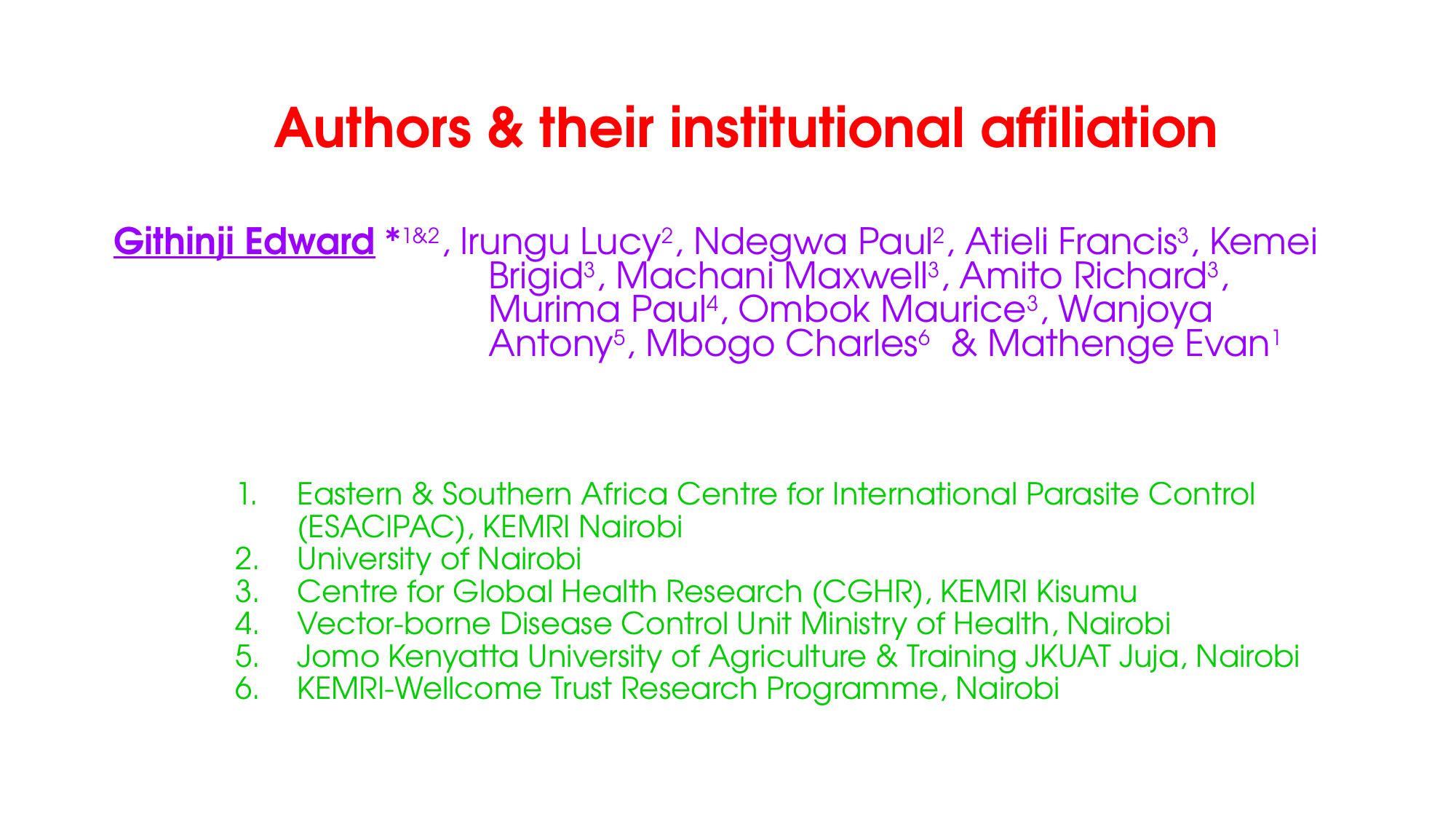

Authors & their institutional affiliation

| Githinji Edward \*1&2, Irungu Lucy2, Ndegwa Paul2, Atieli Francis3, Kemei Brigid3, Machani Maxwell3, Amito Richard3, Murima Paul4, Ombok Maurice3, Wanjoya Antony5, Mbogo Charles6 & Mathenge Evan1 |
| --- |
| Eastern & Southern Africa Centre for International Parasite Control (ESACIPAC), KEMRI Nairobi University of Nairobi Centre for Global Health Research (CGHR), KEMRI Kisumu Vector-borne Disease Control Unit Ministry of Health, Nairobi Jomo Kenyatta University of Agriculture & Training JKUAT Juja, Nairobi KEMRI-Wellcome Trust Research Programme, Nairobi |
| --- |